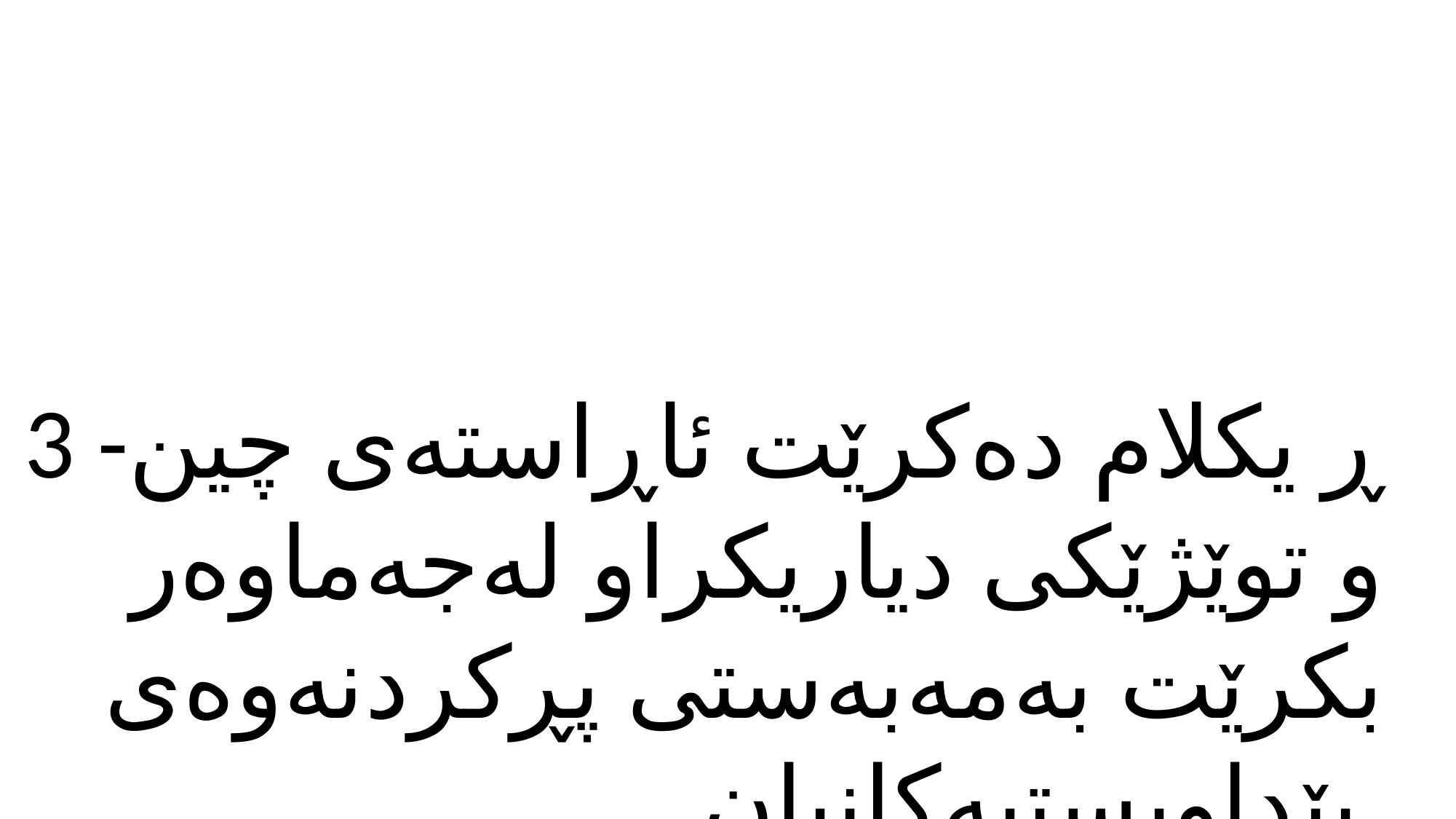

3 -ڕ یكلام دەكرێت ئاڕاستەی چین و توێژێكی دیاریكراو لەجەماوەر بكرێت بەمەبەستی پڕكردنەوەی پێداویستیەكانیان.